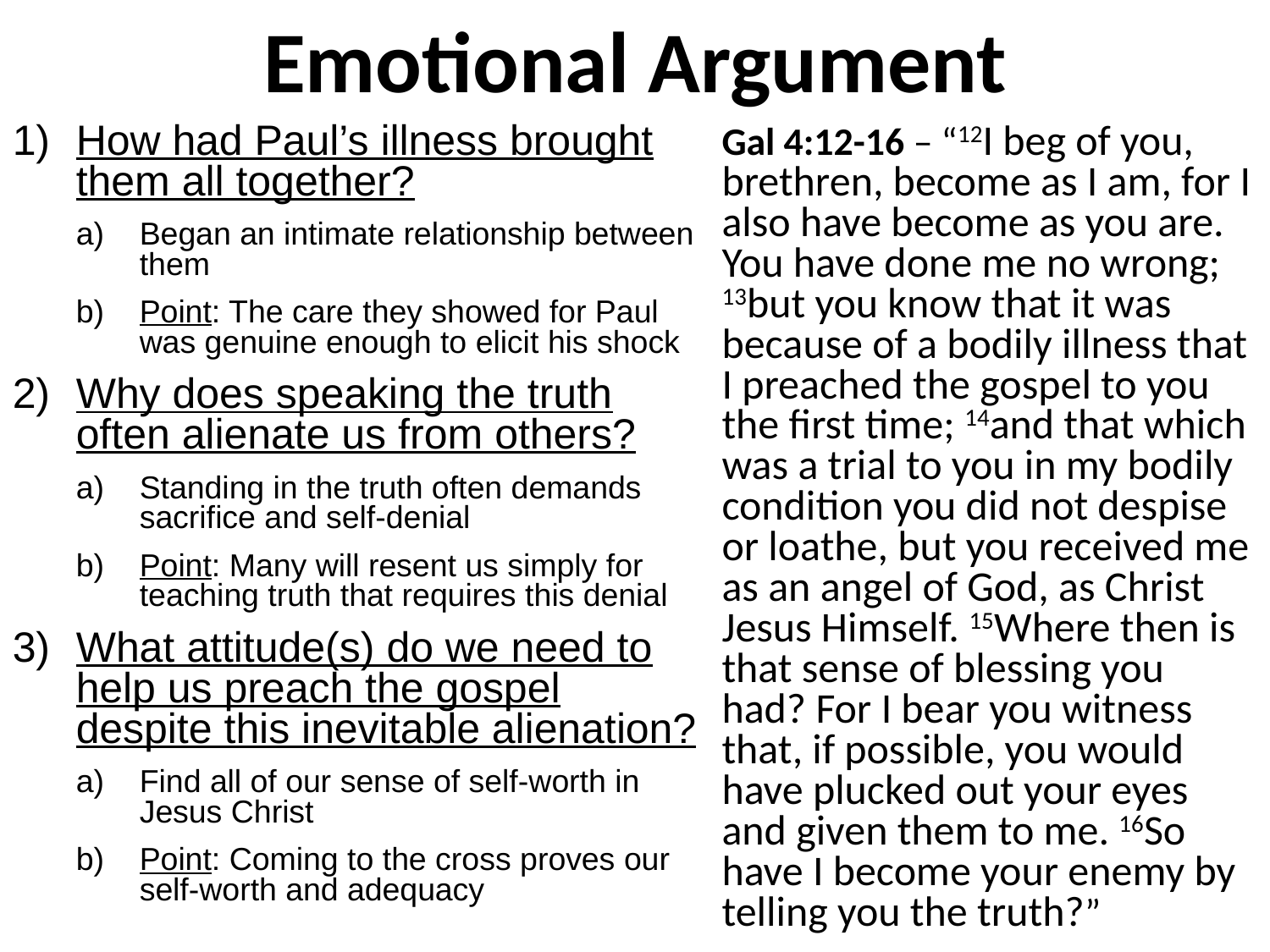

# Emotional Argument
How had Paul’s illness brought them all together?

Began an intimate relationship between them

Point: The care they showed for Paul was genuine enough to elicit his shock

Why does speaking the truth often alienate us from others?

Standing in the truth often demands sacrifice and self-denial

Point: Many will resent us simply for teaching truth that requires this denial

What attitude(s) do we need to help us preach the gospel despite this inevitable alienation?

Find all of our sense of self-worth in Jesus Christ

Point: Coming to the cross proves our self-worth and adequacy

Gal 4:12-16 – “12I beg of you, brethren, become as I am, for I also have become as you are. You have done me no wrong; 13but you know that it was because of a bodily illness that I preached the gospel to you the first time; 14and that which was a trial to you in my bodily condition you did not despise or loathe, but you received me as an angel of God, as Christ Jesus Himself. 15Where then is that sense of blessing you had? For I bear you witness that, if possible, you would have plucked out your eyes and given them to me. 16So have I become your enemy by telling you the truth?”